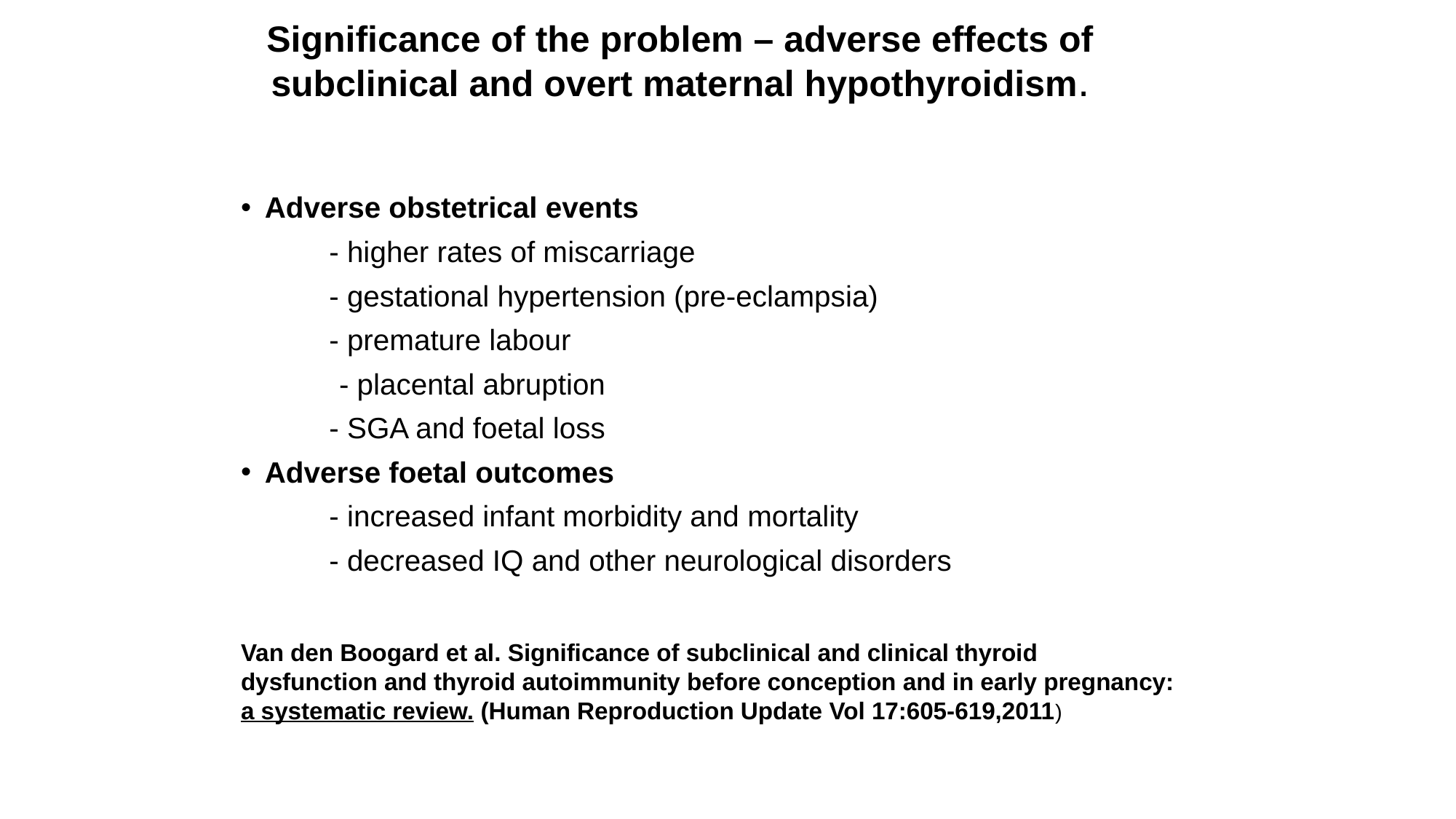

# Significance of the problem – adverse effects of subclinical and overt maternal hypothyroidism.
Adverse obstetrical events
	- higher rates of miscarriage
	- gestational hypertension (pre-eclampsia)
	- premature labour
            - placental abruption
	- SGA and foetal loss
Adverse foetal outcomes
	- increased infant morbidity and mortality
	- decreased IQ and other neurological disorders
Van den Boogard et al. Significance of subclinical and clinical thyroid dysfunction and thyroid autoimmunity before conception and in early pregnancy: a systematic review. (Human Reproduction Update Vol 17:605-619,2011)